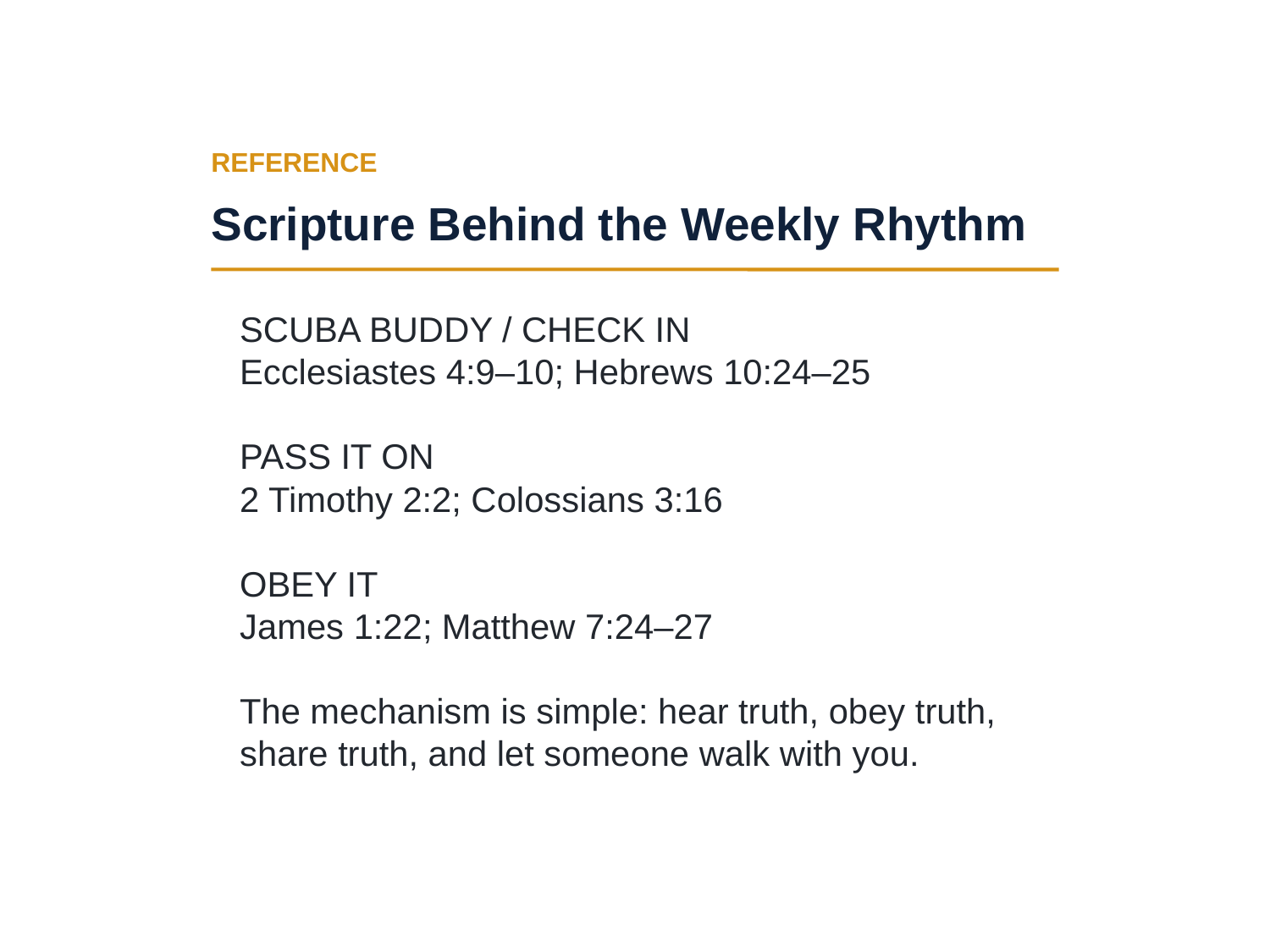

REFERENCE
Scripture Behind the Weekly Rhythm

SCUBA BUDDY / CHECK IN
Ecclesiastes 4:9–10; Hebrews 10:24–25

PASS IT ON
2 Timothy 2:2; Colossians 3:16

OBEY IT
James 1:22; Matthew 7:24–27

The mechanism is simple: hear truth, obey truth, share truth, and let someone walk with you.